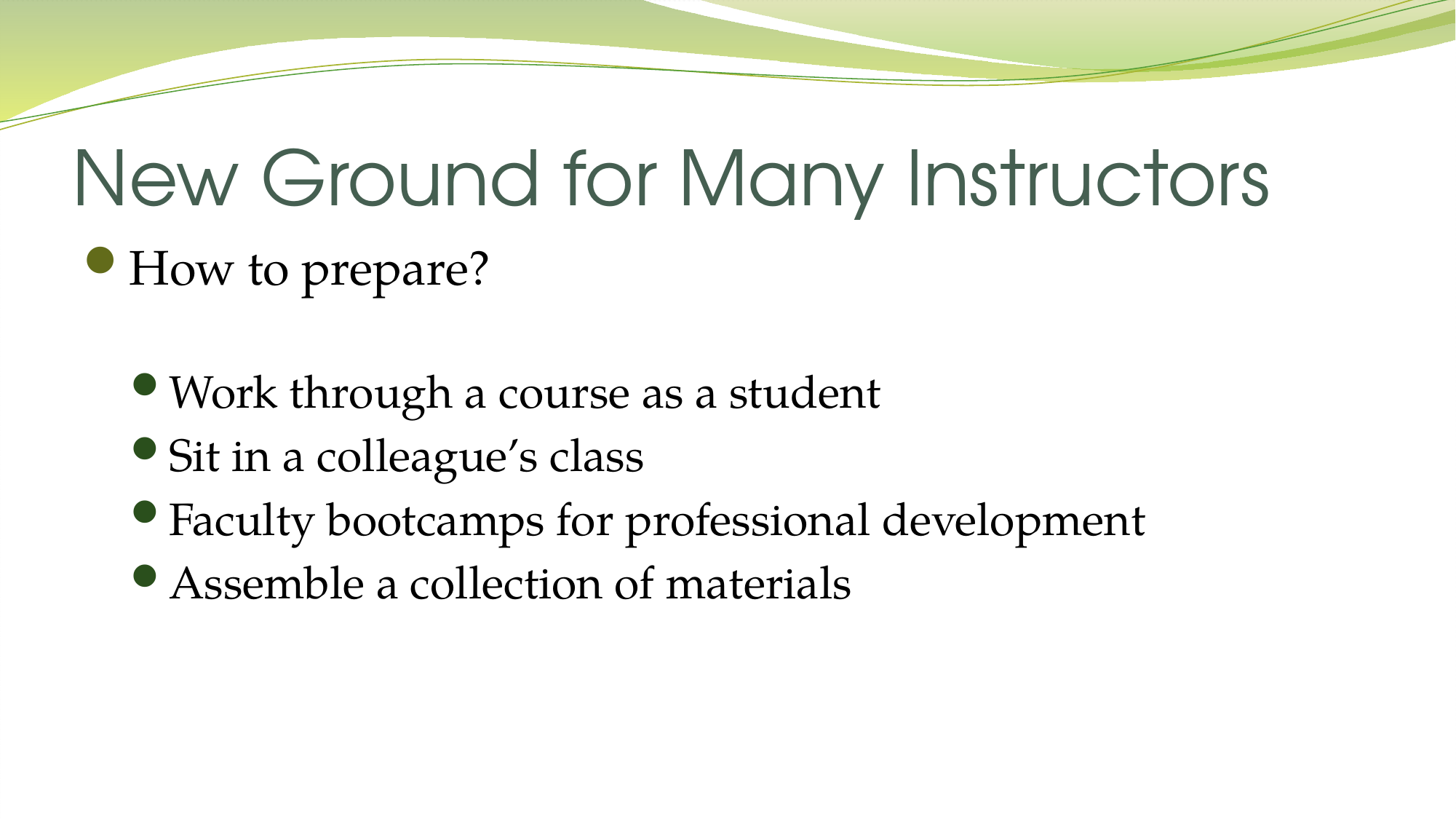

# New Ground for Many Instructors
How to prepare?
Work through a course as a student
Sit in a colleague’s class
Faculty bootcamps for professional development
Assemble a collection of materials